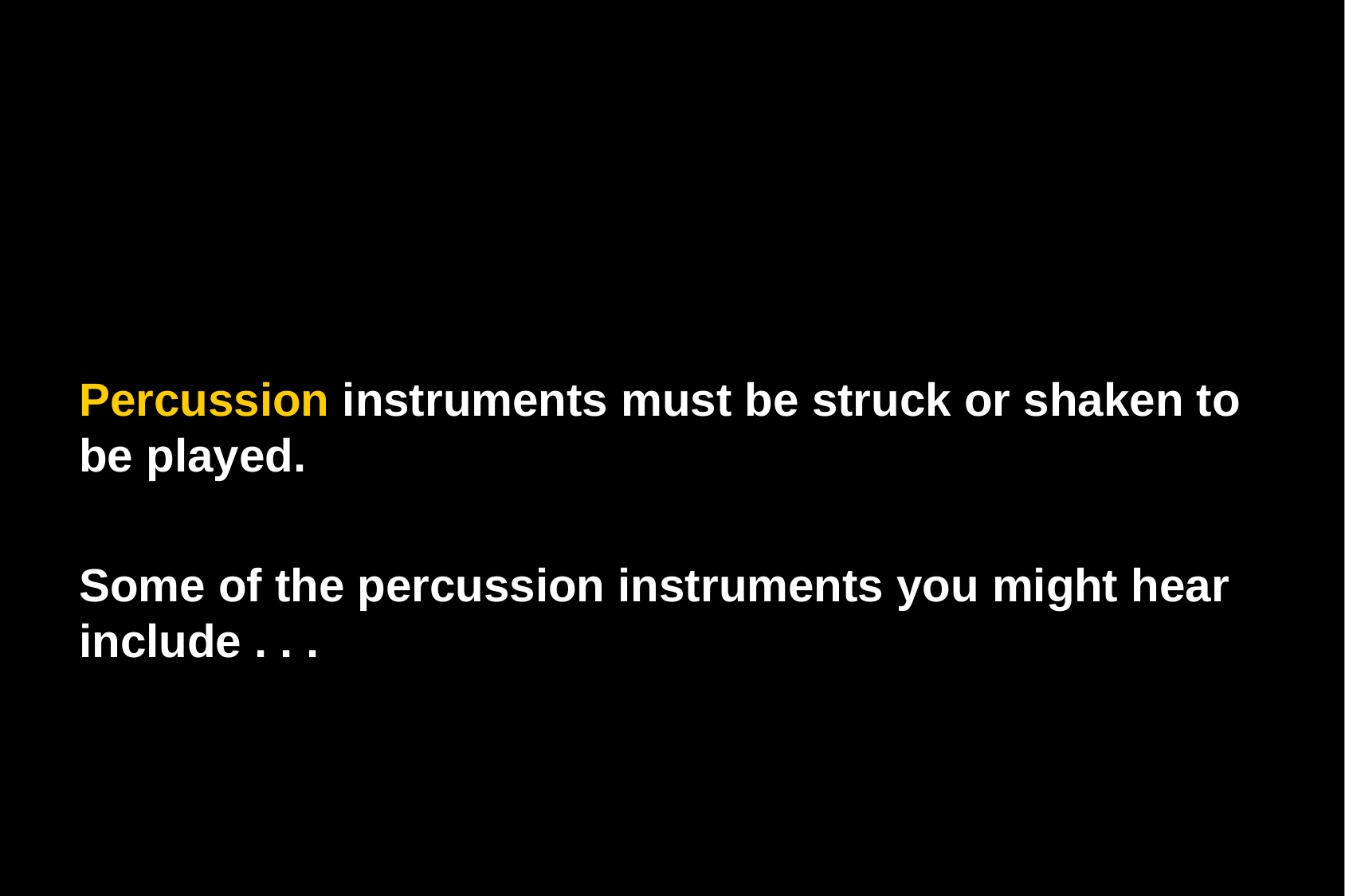

Percussion instruments must be struck or shaken to be played.

Some of the percussion instruments you might hear include . . .